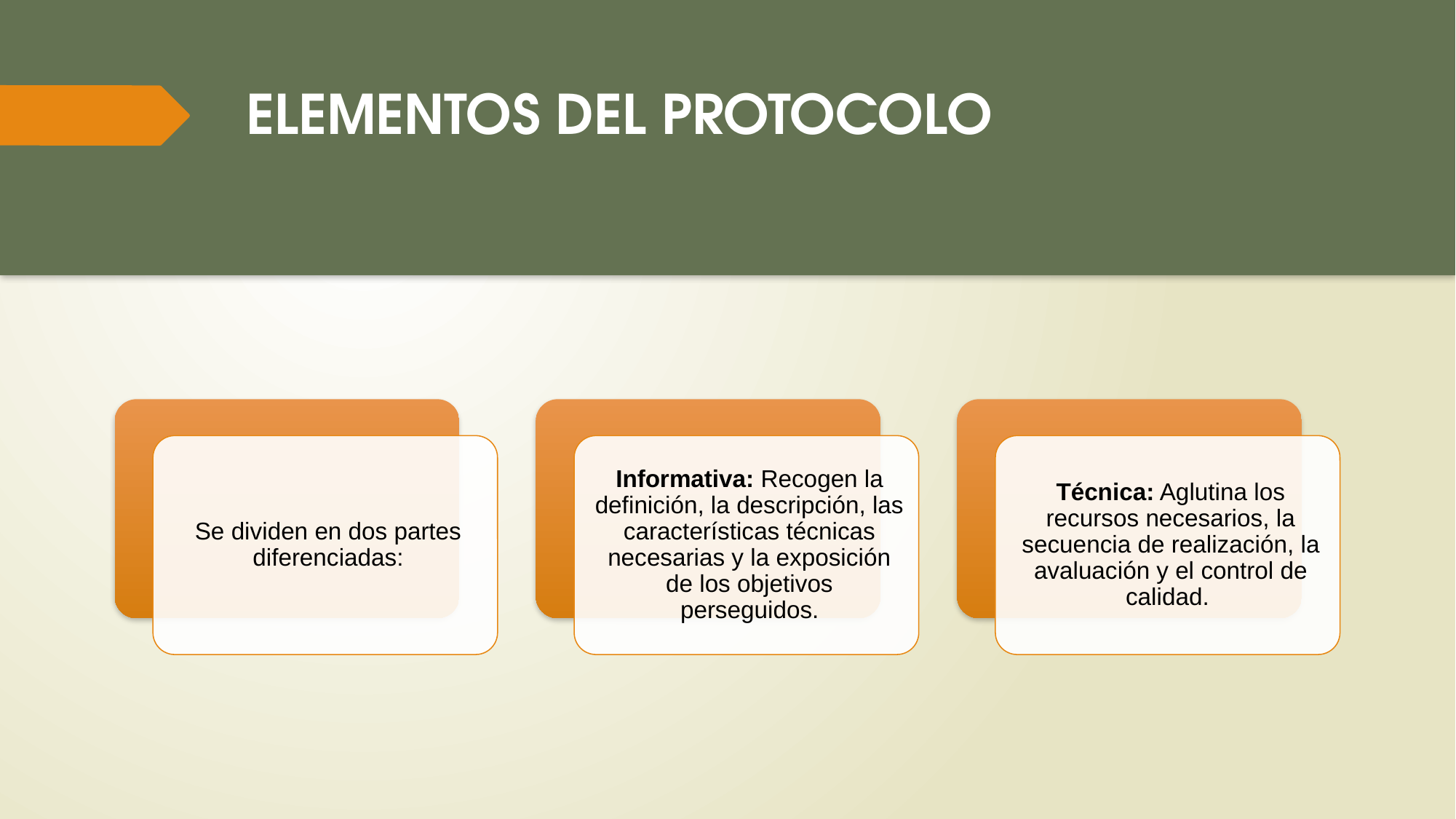

# ELEMENTOS DEL PROTOCOLO

Se dividen en dos partes diferenciadas:
Informativa: Recogen la definición, la descripción, las características técnicas necesarias y la exposición de los objetivos perseguidos.
Técnica: Aglutina los recursos necesarios, la secuencia de realización, la avaluación y el control de calidad.